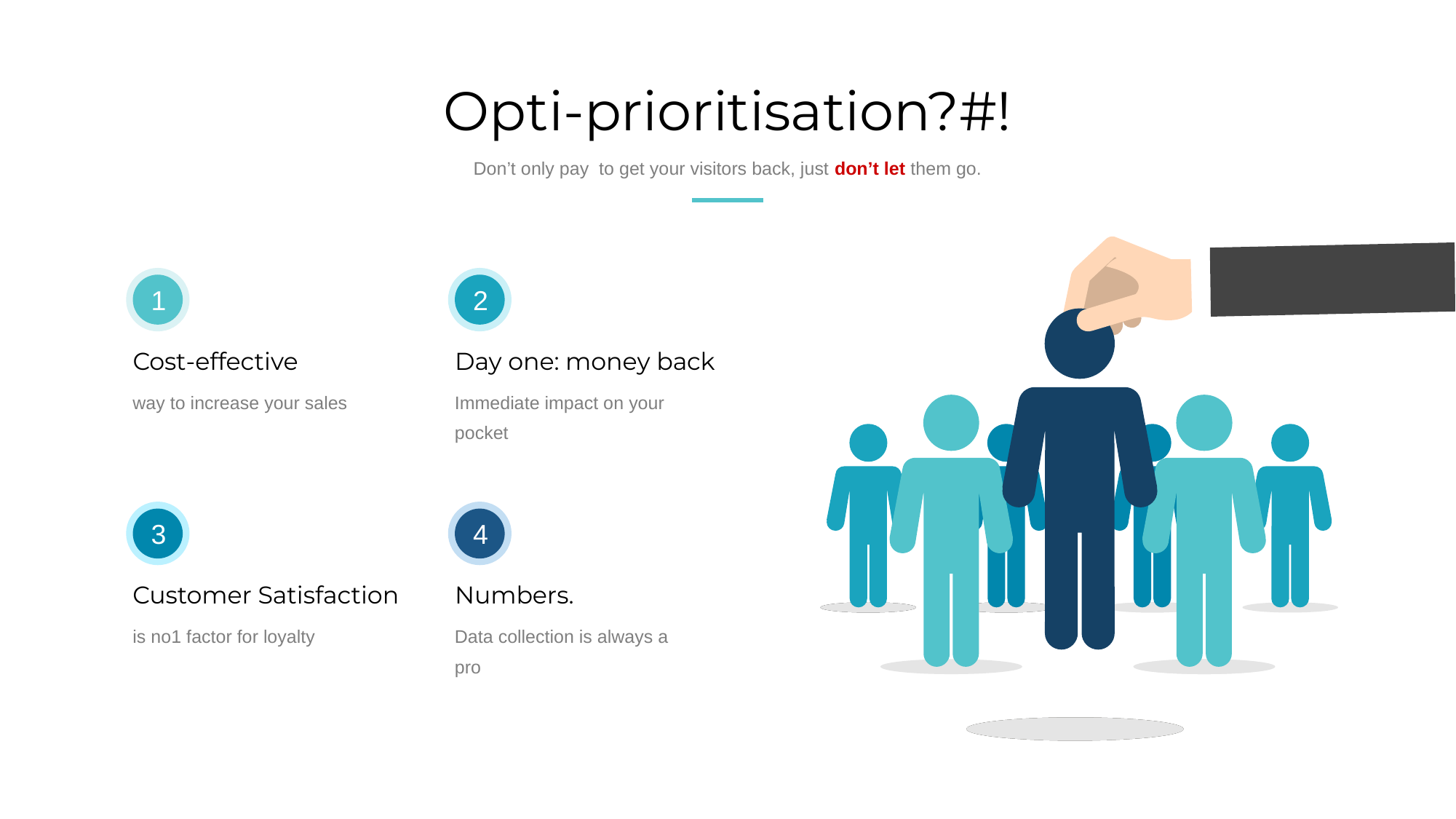

Opti-prioritisation?#!
Don’t only pay  to get your visitors back, just don’t let them go.

1

2
Cost-effective
Day one: money back
way to increase your sales
Immediate impact on your pocket

3

4
Customer Satisfaction
Numbers.
is no1 factor for loyalty
Data collection is always a pro